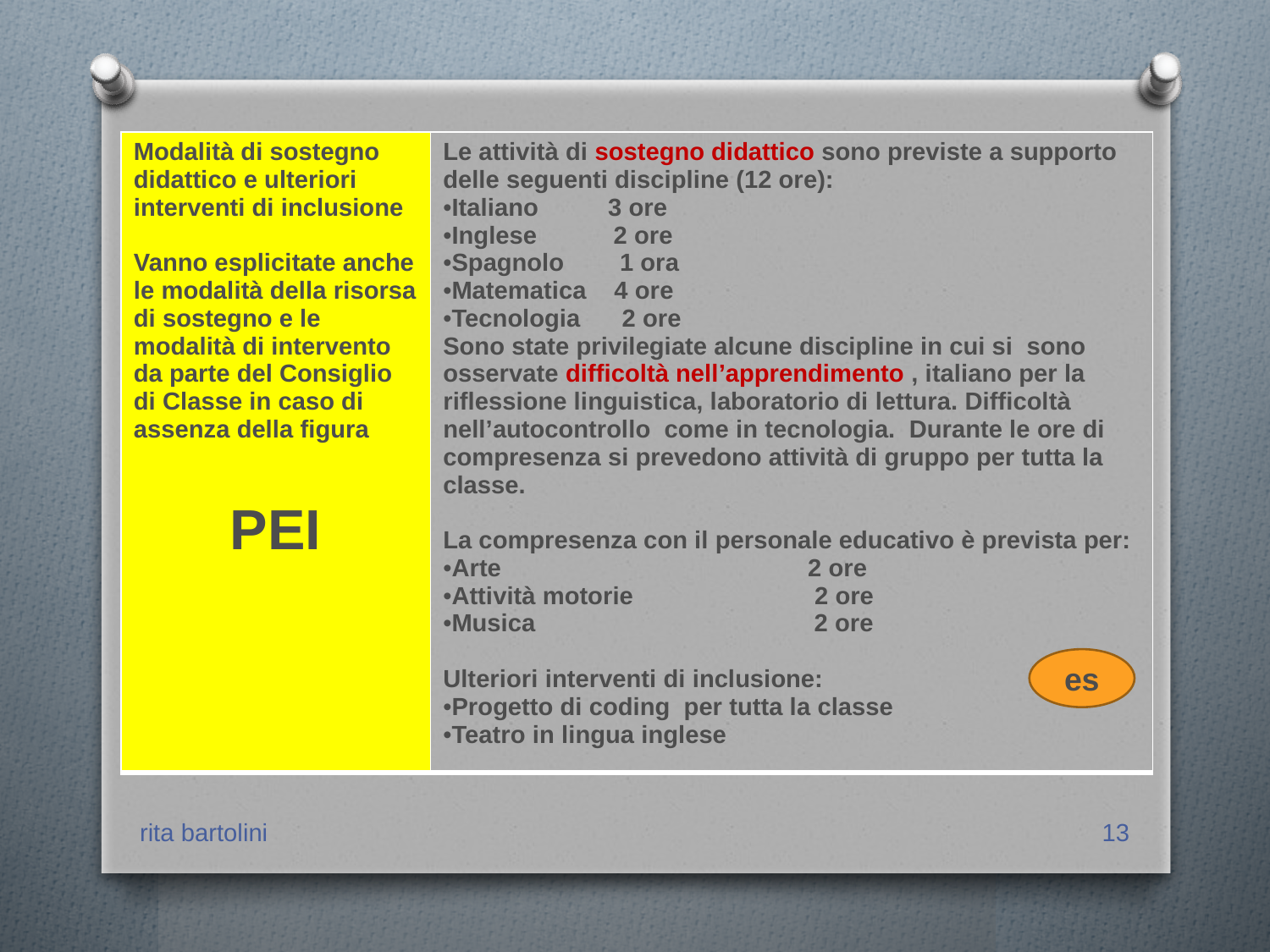

| Modalità di sostegno didattico e ulteriori interventi di inclusione Vanno esplicitate anche le modalità della risorsa di sostegno e le modalità di intervento da parte del Consiglio di Classe in caso di assenza della figura PEI | Le attività di sostegno didattico sono previste a supporto delle seguenti discipline (12 ore): Italiano 3 ore Inglese 2 ore Spagnolo 1 ora Matematica 4 ore Tecnologia 2 ore Sono state privilegiate alcune discipline in cui si sono osservate difficoltà nell’apprendimento , italiano per la riflessione linguistica, laboratorio di lettura. Difficoltà nell’autocontrollo come in tecnologia. Durante le ore di compresenza si prevedono attività di gruppo per tutta la classe. La compresenza con il personale educativo è prevista per: Arte 2 ore Attività motorie 2 ore Musica 2 ore Ulteriori interventi di inclusione: Progetto di coding per tutta la classe Teatro in lingua inglese |
| --- | --- |
es
rita bartolini
13